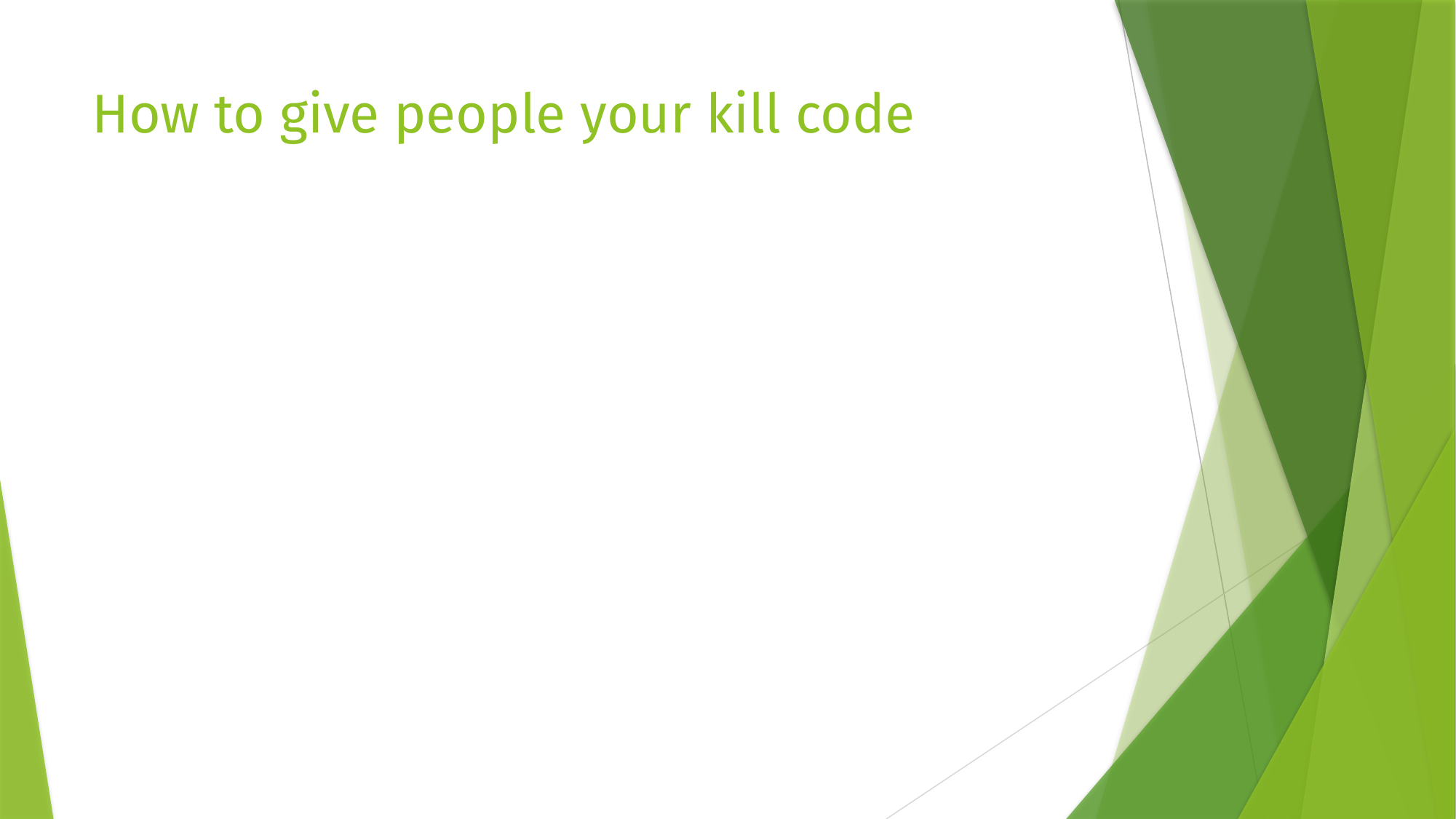

# How to give people your kill code